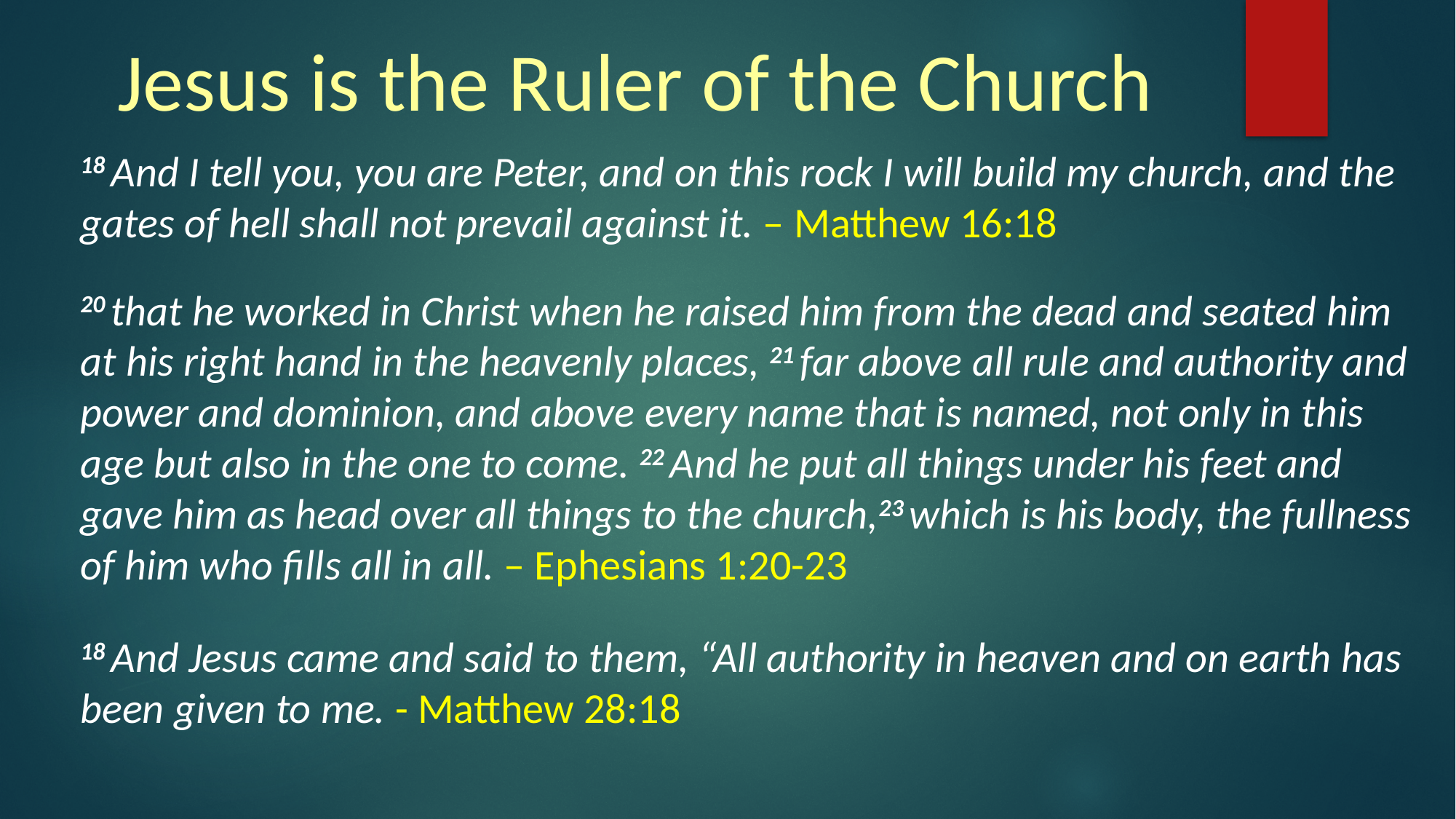

Jesus is the Ruler of the Church
18 And I tell you, you are Peter, and on this rock I will build my church, and the gates of hell shall not prevail against it. – Matthew 16:18
20 that he worked in Christ when he raised him from the dead and seated him at his right hand in the heavenly places, 21 far above all rule and authority and power and dominion, and above every name that is named, not only in this age but also in the one to come. 22 And he put all things under his feet and gave him as head over all things to the church,23 which is his body, the fullness of him who fills all in all. – Ephesians 1:20-23
18 And Jesus came and said to them, “All authority in heaven and on earth has been given to me. - Matthew 28:18